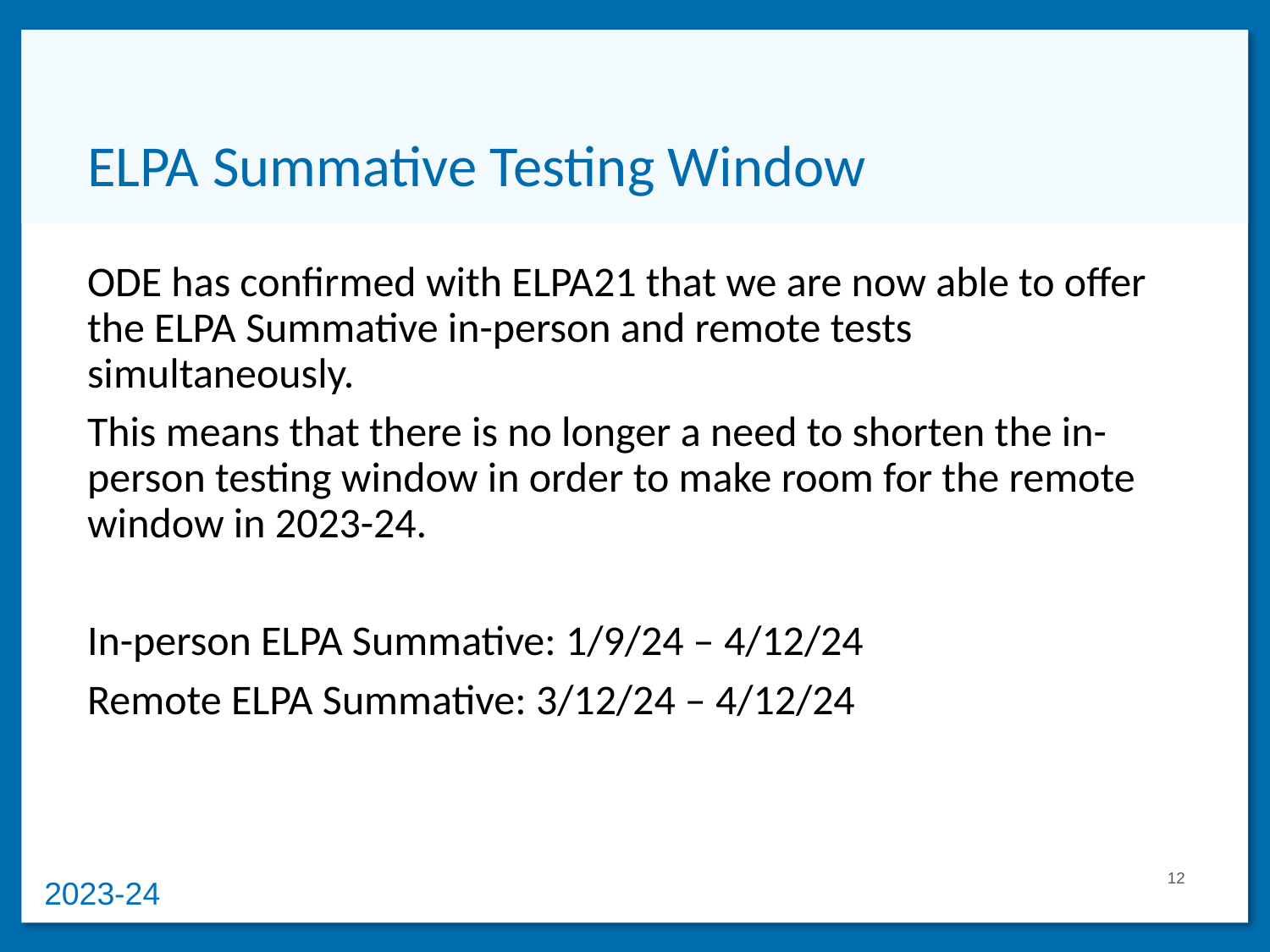

# ELPA Summative Testing Window
ODE has confirmed with ELPA21 that we are now able to offer the ELPA Summative in-person and remote tests simultaneously.
This means that there is no longer a need to shorten the in-person testing window in order to make room for the remote window in 2023-24.

In-person ELPA Summative: 1/9/24 – 4/12/24
Remote ELPA Summative: 3/12/24 – 4/12/24
12
2023-24